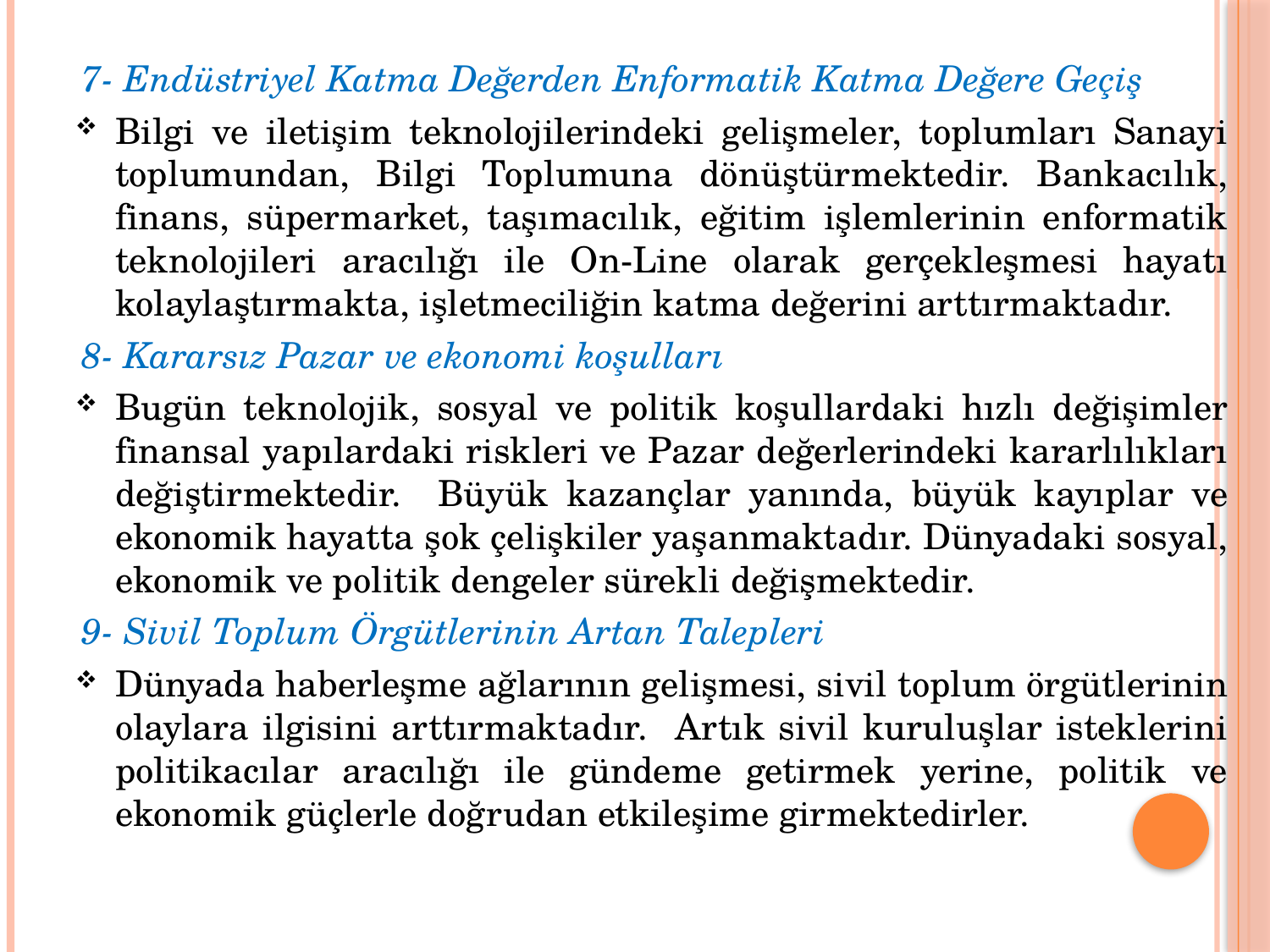

7- Endüstriyel Katma Değerden Enformatik Katma Değere Geçiş
Bilgi ve iletişim teknolojilerindeki gelişmeler, toplumları Sanayi toplumundan, Bilgi Toplumuna dönüştürmektedir. Bankacılık, finans, süpermarket, taşımacılık, eğitim işlemlerinin enformatik teknolojileri aracılığı ile On-Line olarak gerçekleşmesi hayatı kolaylaştırmakta, işletmeciliğin katma değerini arttırmaktadır.
8- Kararsız Pazar ve ekonomi koşulları
Bugün teknolojik, sosyal ve politik koşullardaki hızlı değişimler finansal yapılardaki riskleri ve Pazar değerlerindeki kararlılıkları değiştirmektedir.  Büyük kazançlar yanında, büyük kayıplar ve ekonomik hayatta şok çelişkiler yaşanmaktadır. Dünyadaki sosyal, ekonomik ve politik dengeler sürekli değişmektedir.
9- Sivil Toplum Örgütlerinin Artan Talepleri
Dünyada haberleşme ağlarının gelişmesi, sivil toplum örgütlerinin olaylara ilgisini arttırmaktadır.  Artık sivil kuruluşlar isteklerini politikacılar aracılığı ile gündeme getirmek yerine, politik ve ekonomik güçlerle doğrudan etkileşime girmektedirler.